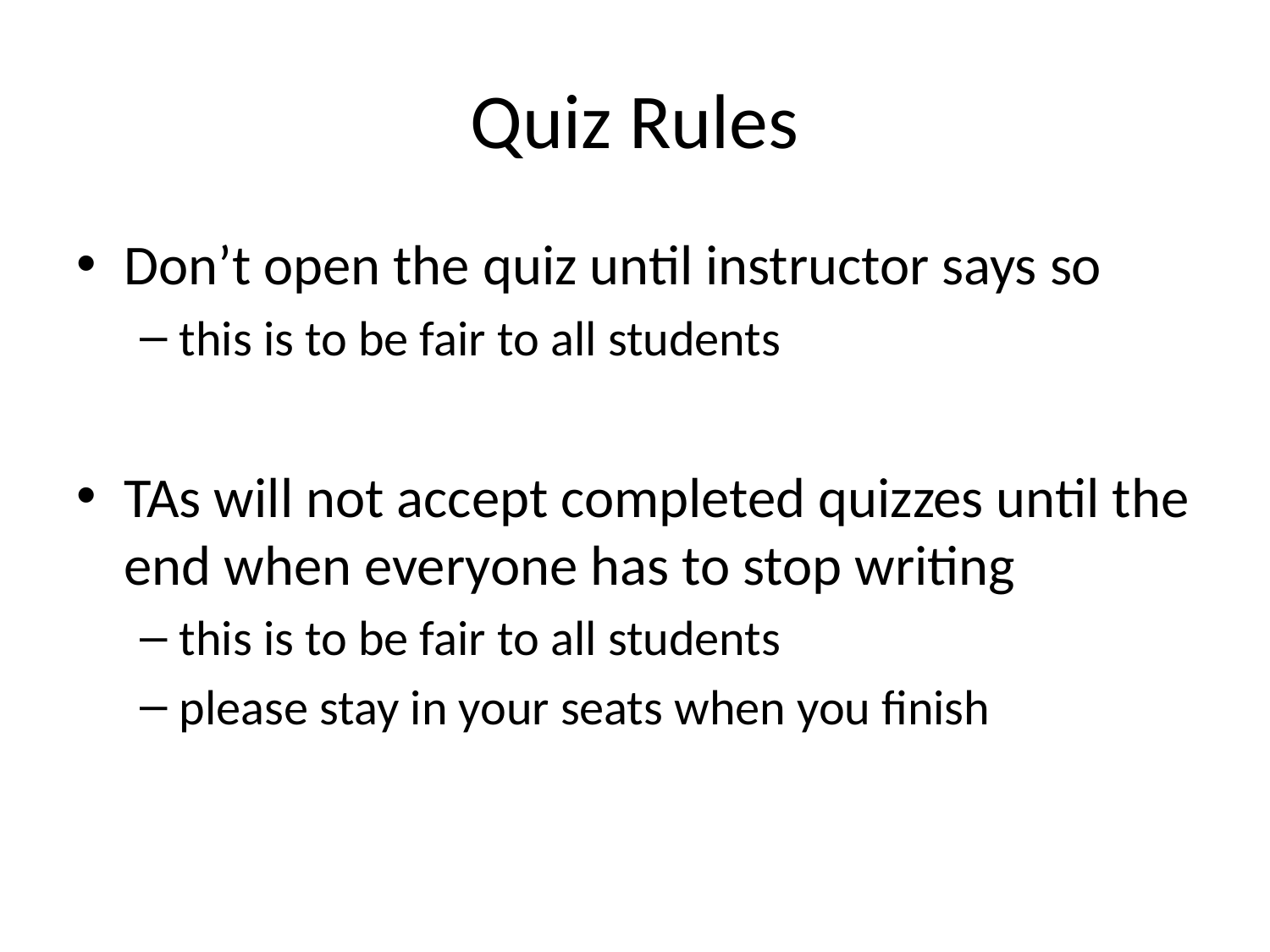

# Quiz Rules
Don’t open the quiz until instructor says so
this is to be fair to all students

TAs will not accept completed quizzes until the end when everyone has to stop writing
this is to be fair to all students
please stay in your seats when you finish